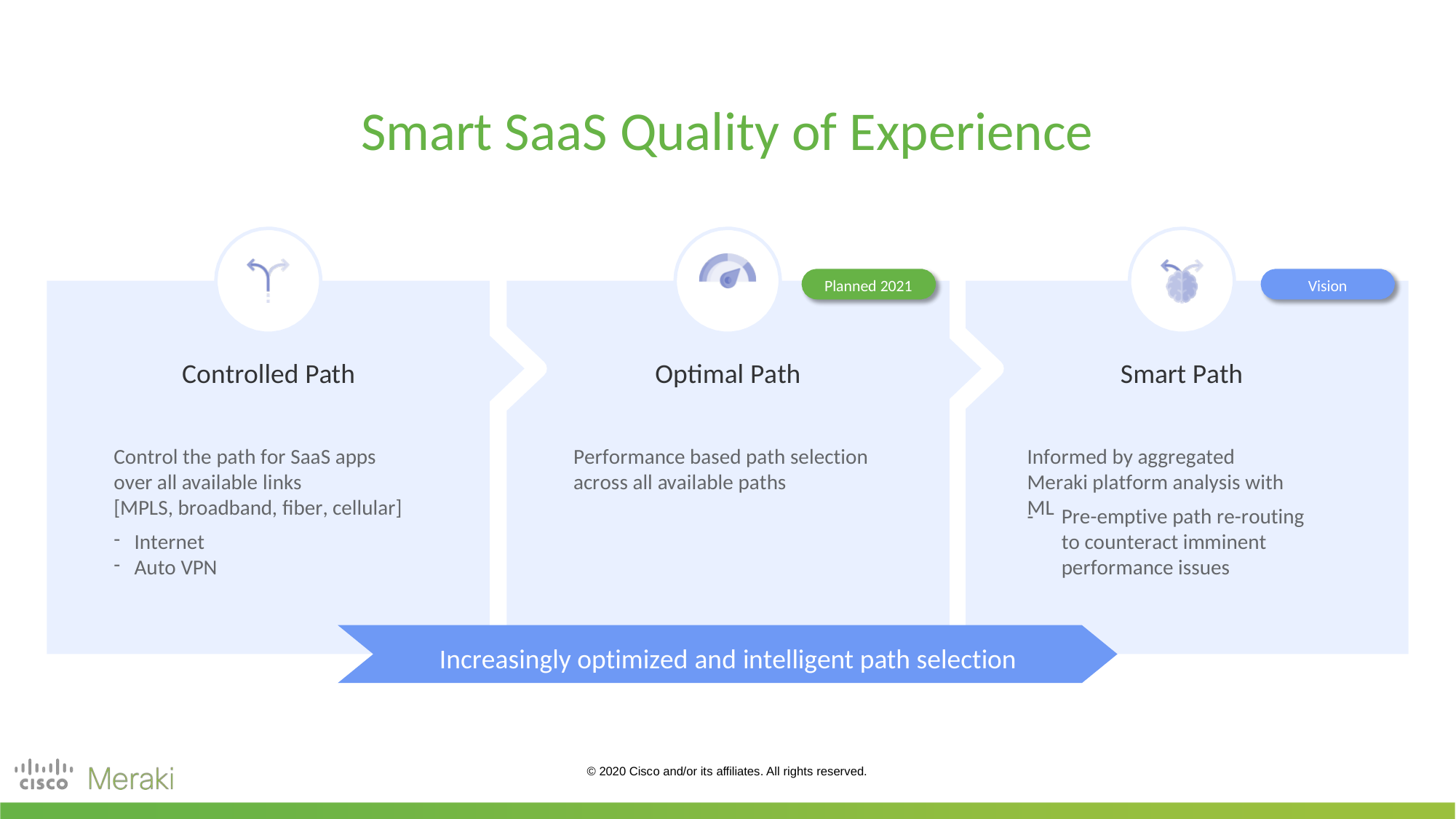

# Smart SaaS Quality of Experience

Planned 2021
Vision

Controlled Path
Optimal Path
Smart Path
Control the path for SaaS apps over all available links
[MPLS, broadband, fiber, cellular]
Internet
Auto VPN
Performance based path selection across all available paths
Informed by aggregated Meraki platform analysis with ML
-	Pre-emptive path re-routing to counteract imminent performance issues

Increasingly optimized and intelligent path selection
© 2020 Cisco and/or its affiliates. All rights reserved.